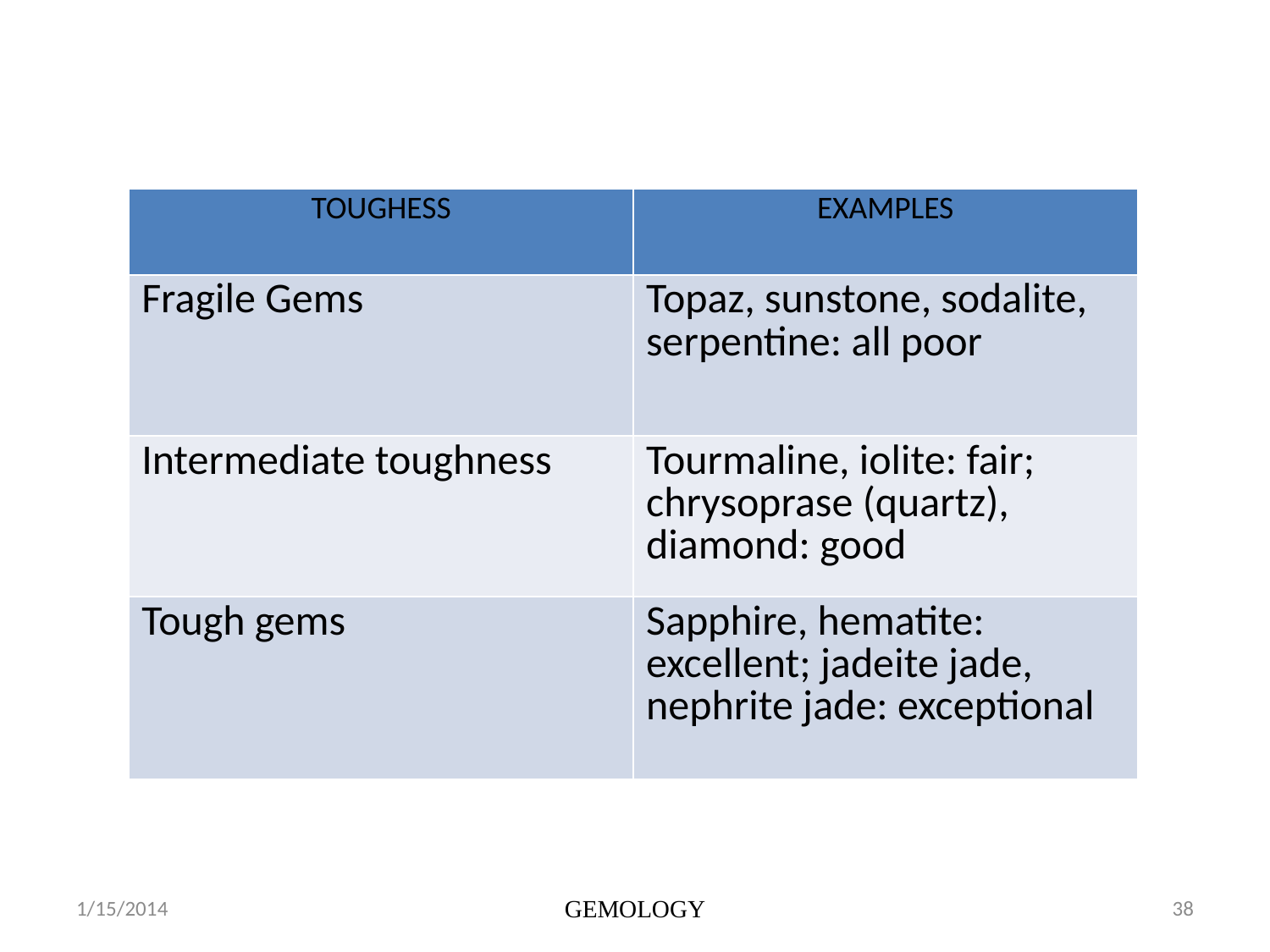

| TOUGHESS | EXAMPLES |
| --- | --- |
| Fragile Gems | Topaz, sunstone, sodalite, serpentine: all poor |
| Intermediate toughness | Tourmaline, iolite: fair; chrysoprase (quartz), diamond: good |
| Tough gems | Sapphire, hematite: excellent; jadeite jade, nephrite jade: exceptional |
1/15/2014
GEMOLOGY
38